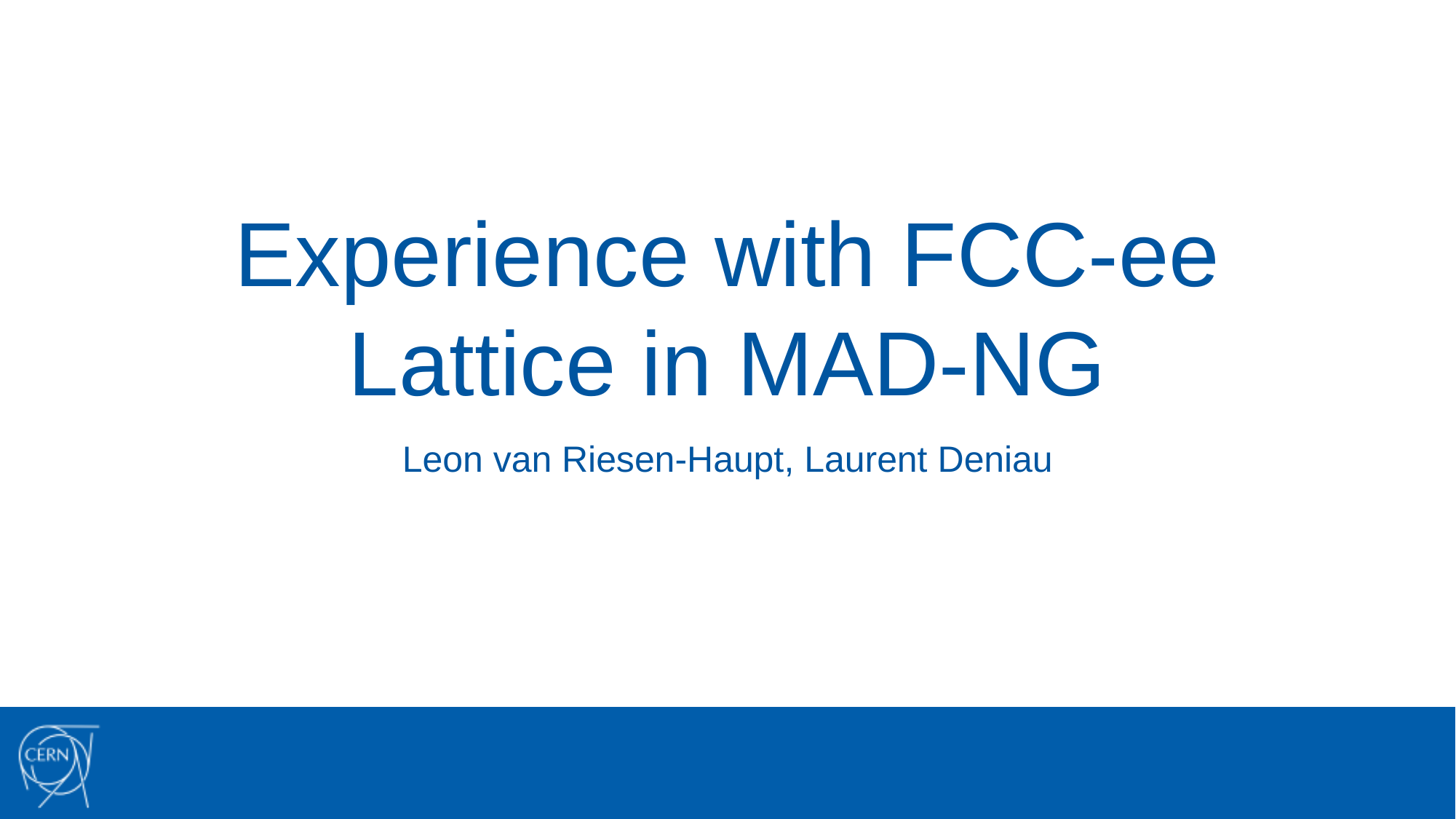

# Experience with FCC-ee Lattice in MAD-NG
Leon van Riesen-Haupt, Laurent Deniau